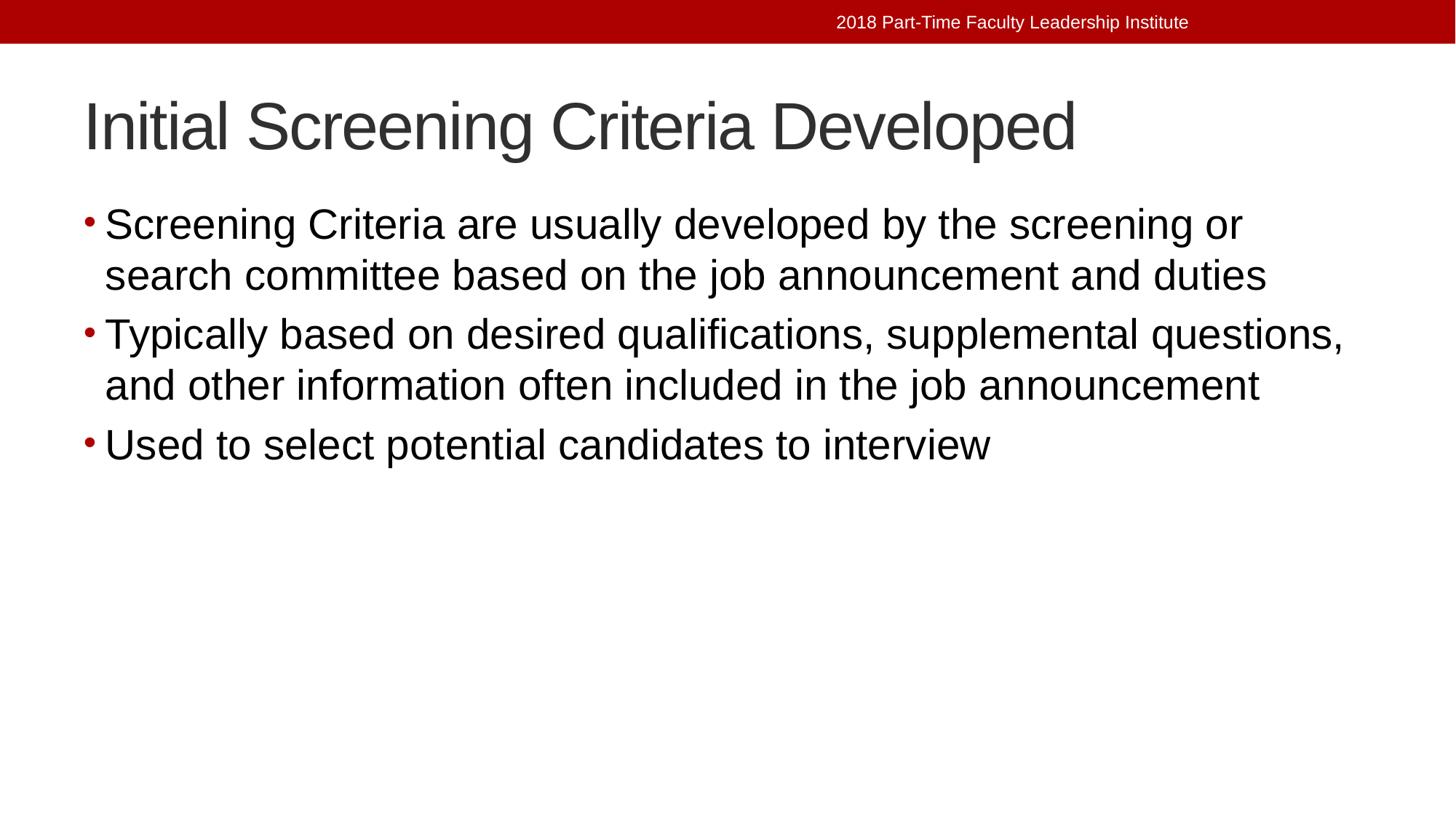

2018 Part-Time Faculty Leadership Institute
# Initial Screening Criteria Developed
Screening Criteria are usually developed by the screening or search committee based on the job announcement and duties
Typically based on desired qualifications, supplemental questions, and other information often included in the job announcement
Used to select potential candidates to interview